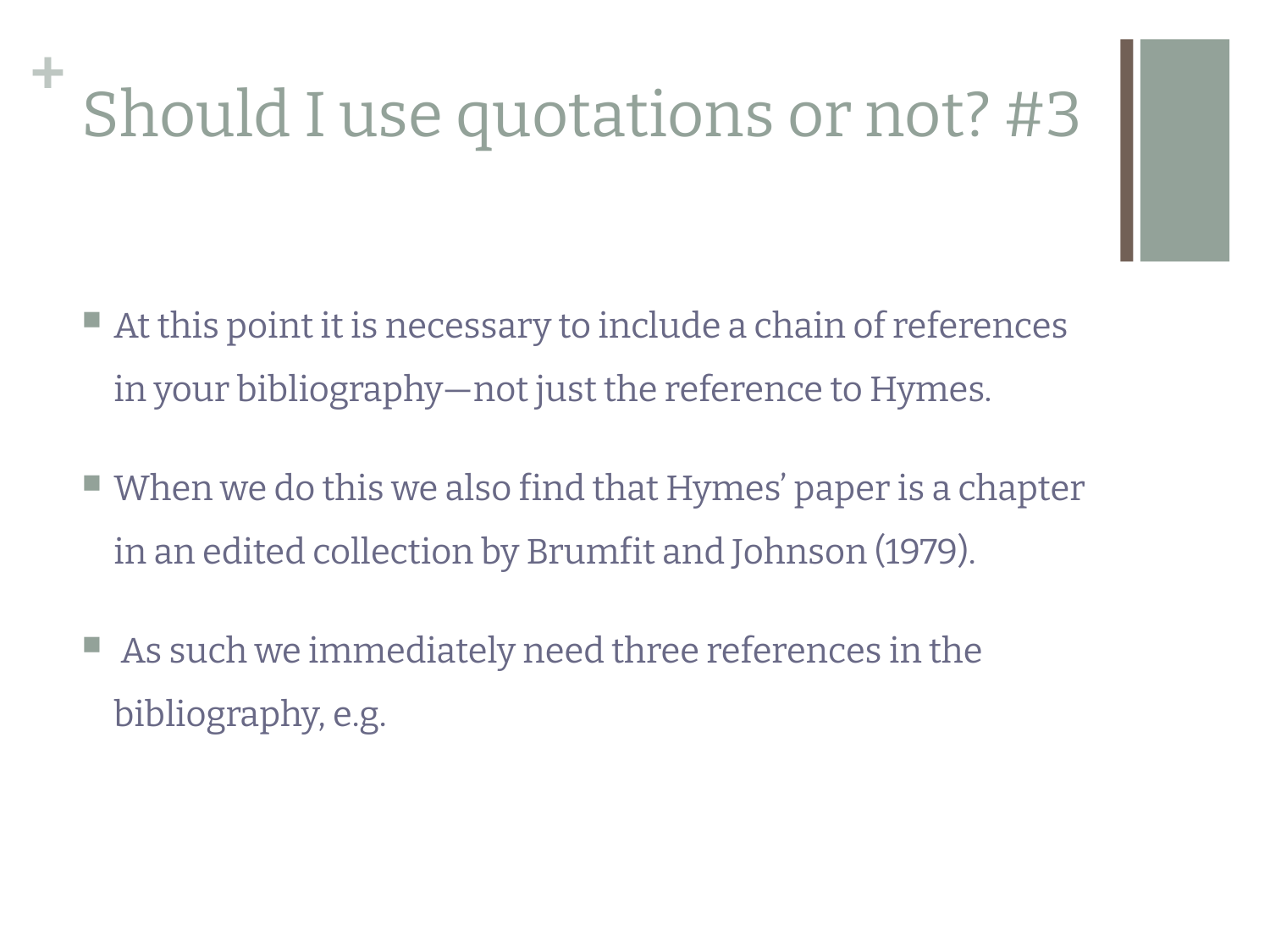

# Should I use quotations or not? #3
At this point it is necessary to include a chain of references in your bibliography—not just the reference to Hymes.
When we do this we also find that Hymes’ paper is a chapter in an edited collection by Brumfit and Johnson (1979).
 As such we immediately need three references in the bibliography, e.g.